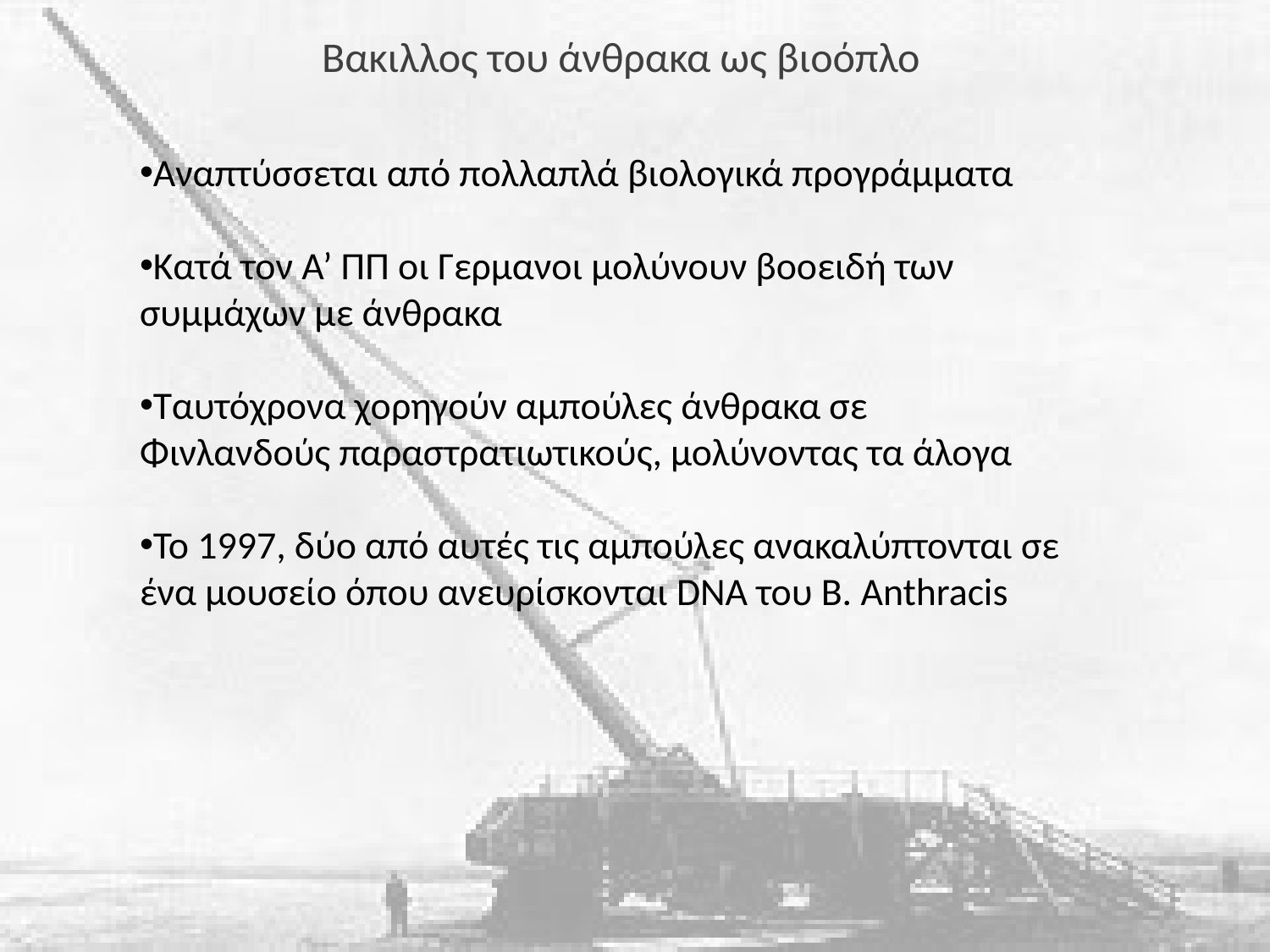

Βακιλλος του άνθρακα ως βιοόπλο

Αναπτύσσεται από πολλαπλά βιολογικά προγράμματα

Κατά τον Α’ ΠΠ οι Γερμανοι μολύνουν βοοειδή των συμμάχων με άνθρακα

Ταυτόχρονα χορηγούν αμπούλες άνθρακα σε Φινλανδούς παραστρατιωτικούς, μολύνοντας τα άλογα

Το 1997, δύο από αυτές τις αμπούλες ανακαλύπτονται σε ένα μουσείο όπου ανευρίσκονται DNA του B. Anthracis